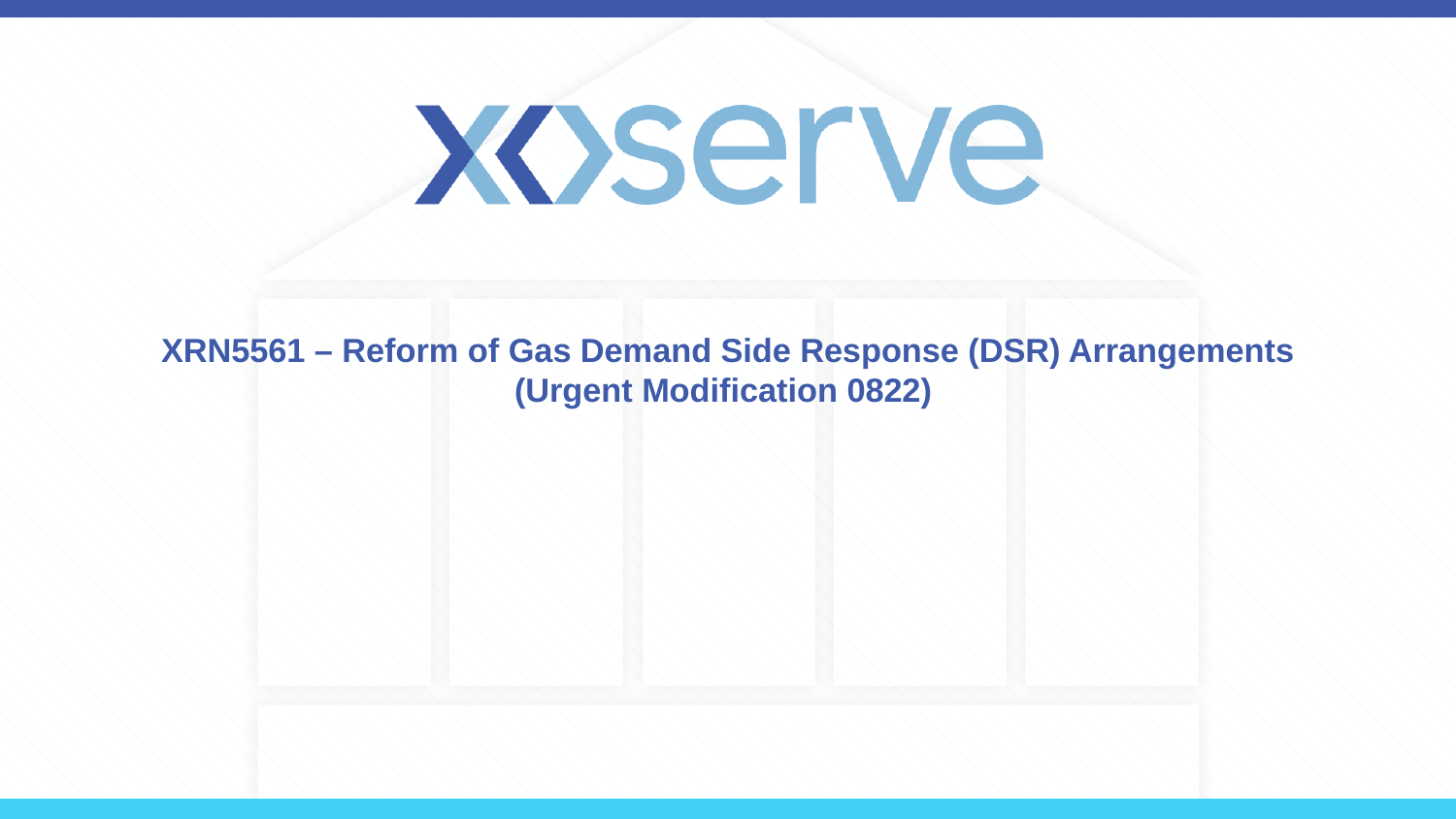

# XRN5561 – Reform of Gas Demand Side Response (DSR) Arrangements (Urgent Modification 0822)